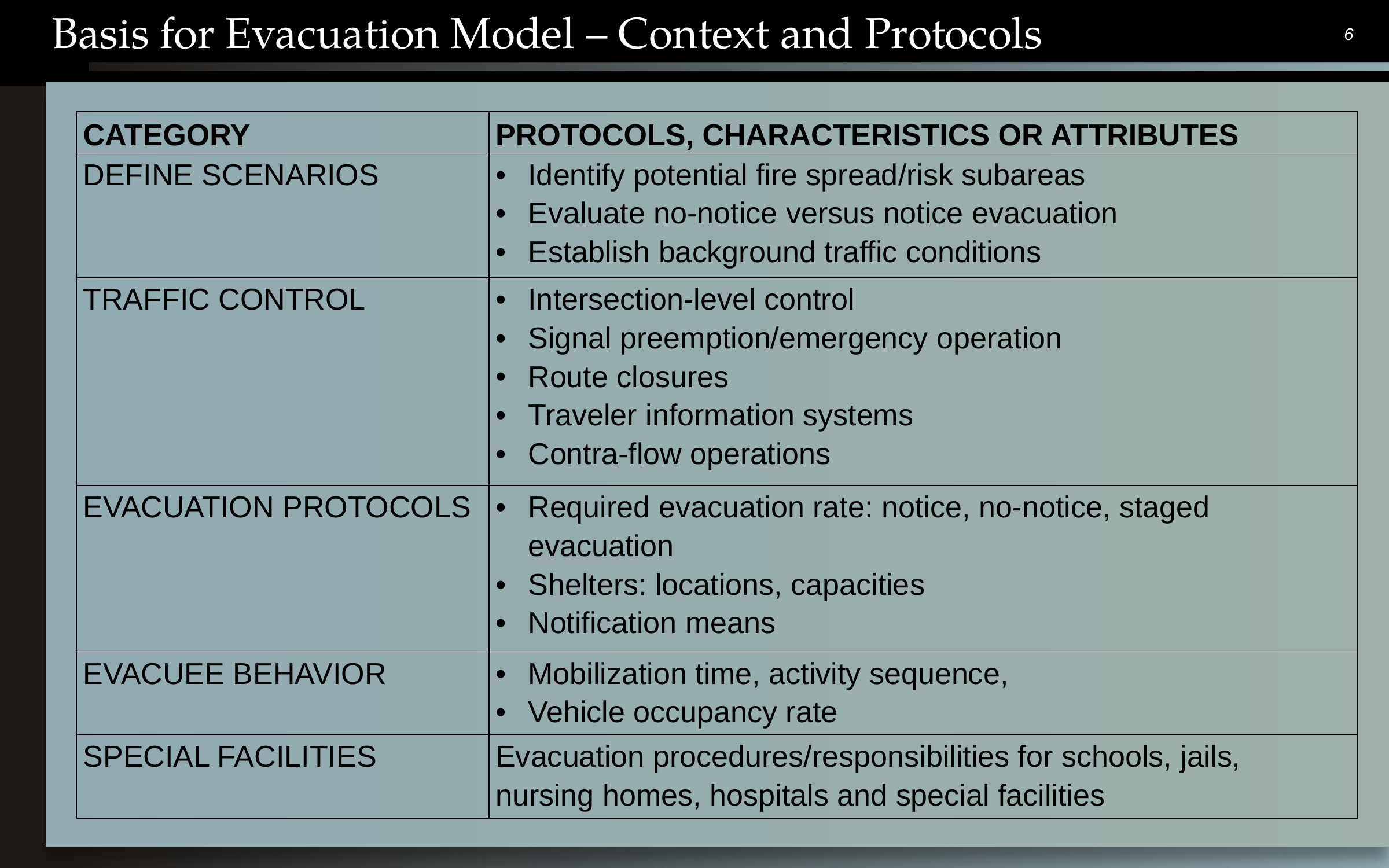

Basis for Evacuation Model – Context and Protocols
6

| category | Protocols, Characteristics or Attributes |
| --- | --- |
| Define Scenarios | Identify potential fire spread/risk subareas Evaluate no-notice versus notice evacuation Establish background traffic conditions |
| Traffic Control | Intersection-level control Signal preemption/emergency operation Route closures Traveler information systems Contra-flow operations |
| Evacuation PROTOCOLS | Required evacuation rate: notice, no-notice, staged evacuation Shelters: locations, capacities Notification means |
| Evacuee Behavior | Mobilization time, activity sequence, Vehicle occupancy rate |
| Special Facilities | Evacuation procedures/responsibilities for schools, jails, nursing homes, hospitals and special facilities |